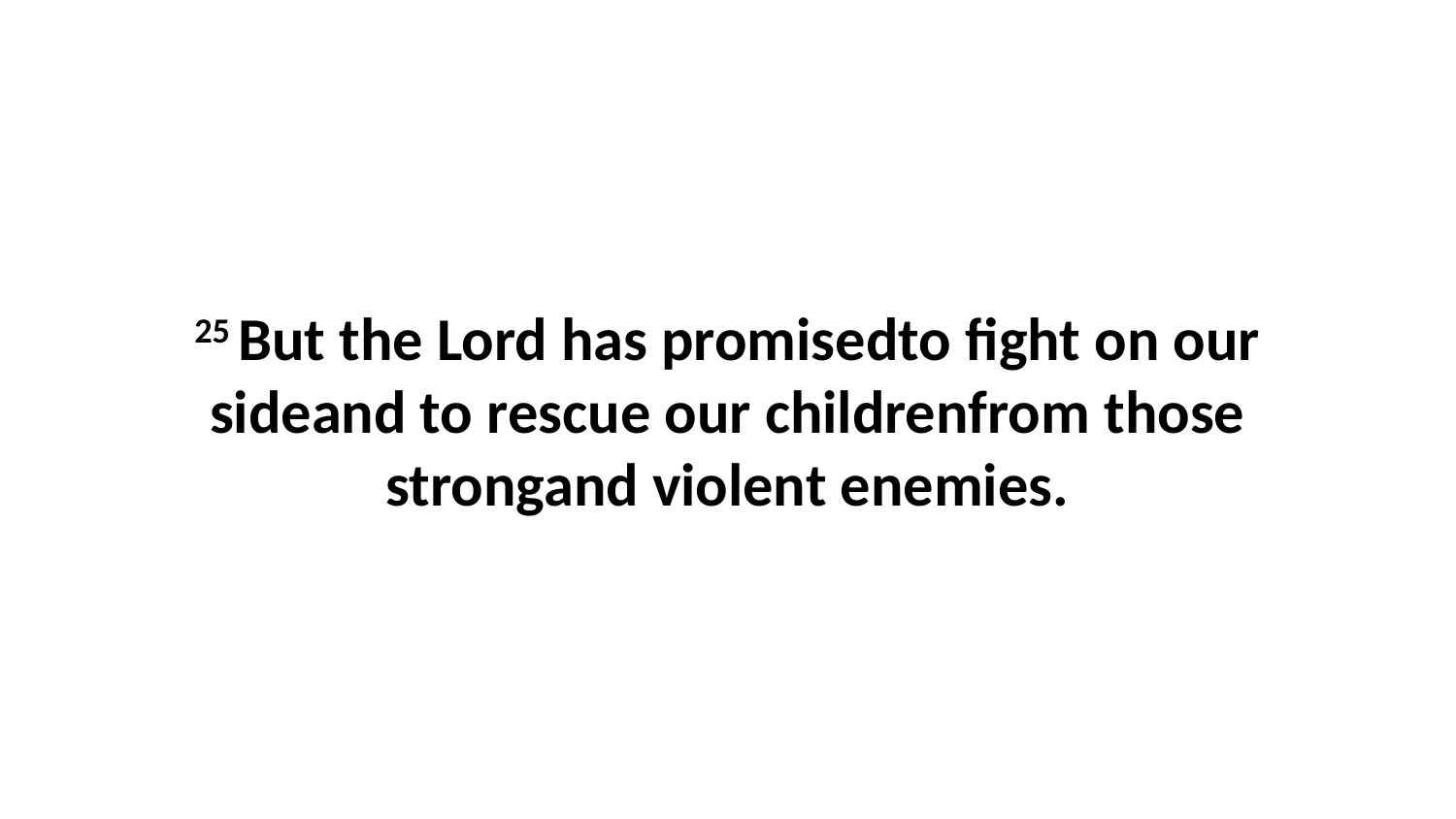

25 But the Lord has promisedto fight on our sideand to rescue our childrenfrom those strongand violent enemies.